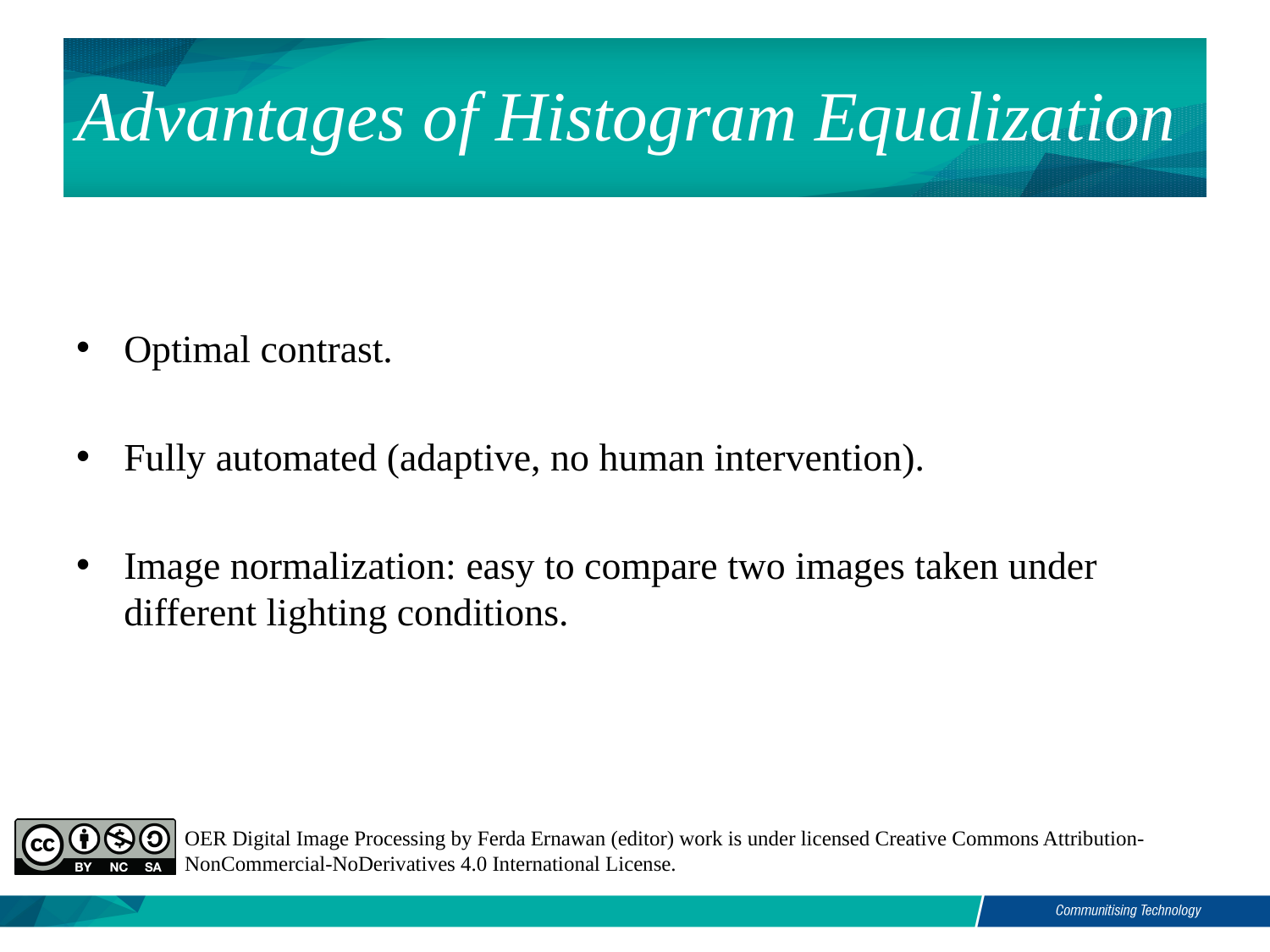

# Advantages of Histogram Equalization
Optimal contrast.

Fully automated (adaptive, no human intervention).

Image normalization: easy to compare two images taken under different lighting conditions.